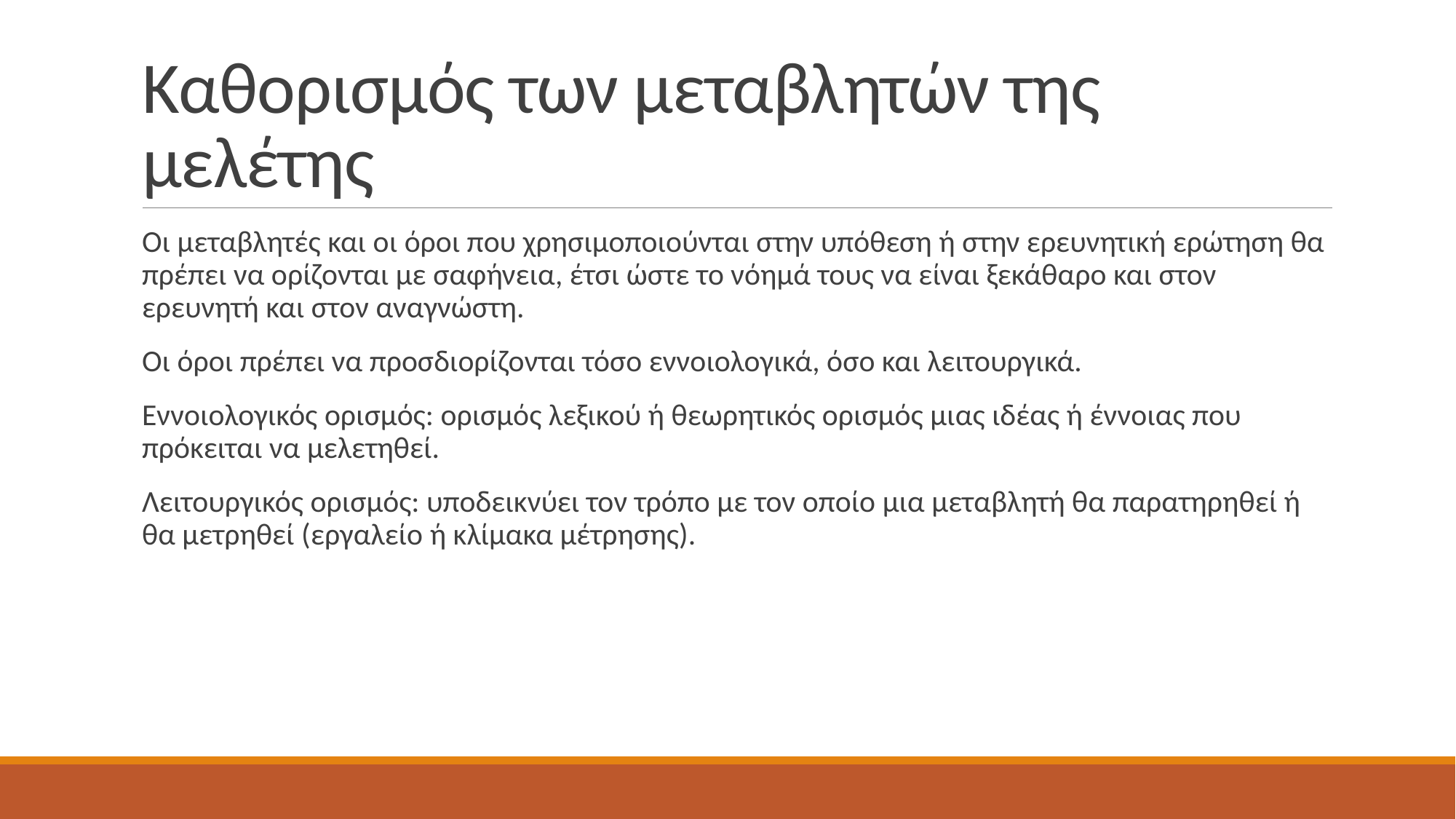

# Καθορισμός των μεταβλητών της μελέτης
Οι μεταβλητές και οι όροι που χρησιμοποιούνται στην υπόθεση ή στην ερευνητική ερώτηση θα πρέπει να ορίζονται με σαφήνεια, έτσι ώστε το νόημά τους να είναι ξεκάθαρο και στον ερευνητή και στον αναγνώστη.
Οι όροι πρέπει να προσδιορίζονται τόσο εννοιολογικά, όσο και λειτουργικά.
Εννοιολογικός ορισμός: ορισμός λεξικού ή θεωρητικός ορισμός μιας ιδέας ή έννοιας που πρόκειται να μελετηθεί.
Λειτουργικός ορισμός: υποδεικνύει τον τρόπο με τον οποίο μια μεταβλητή θα παρατηρηθεί ή θα μετρηθεί (εργαλείο ή κλίμακα μέτρησης).